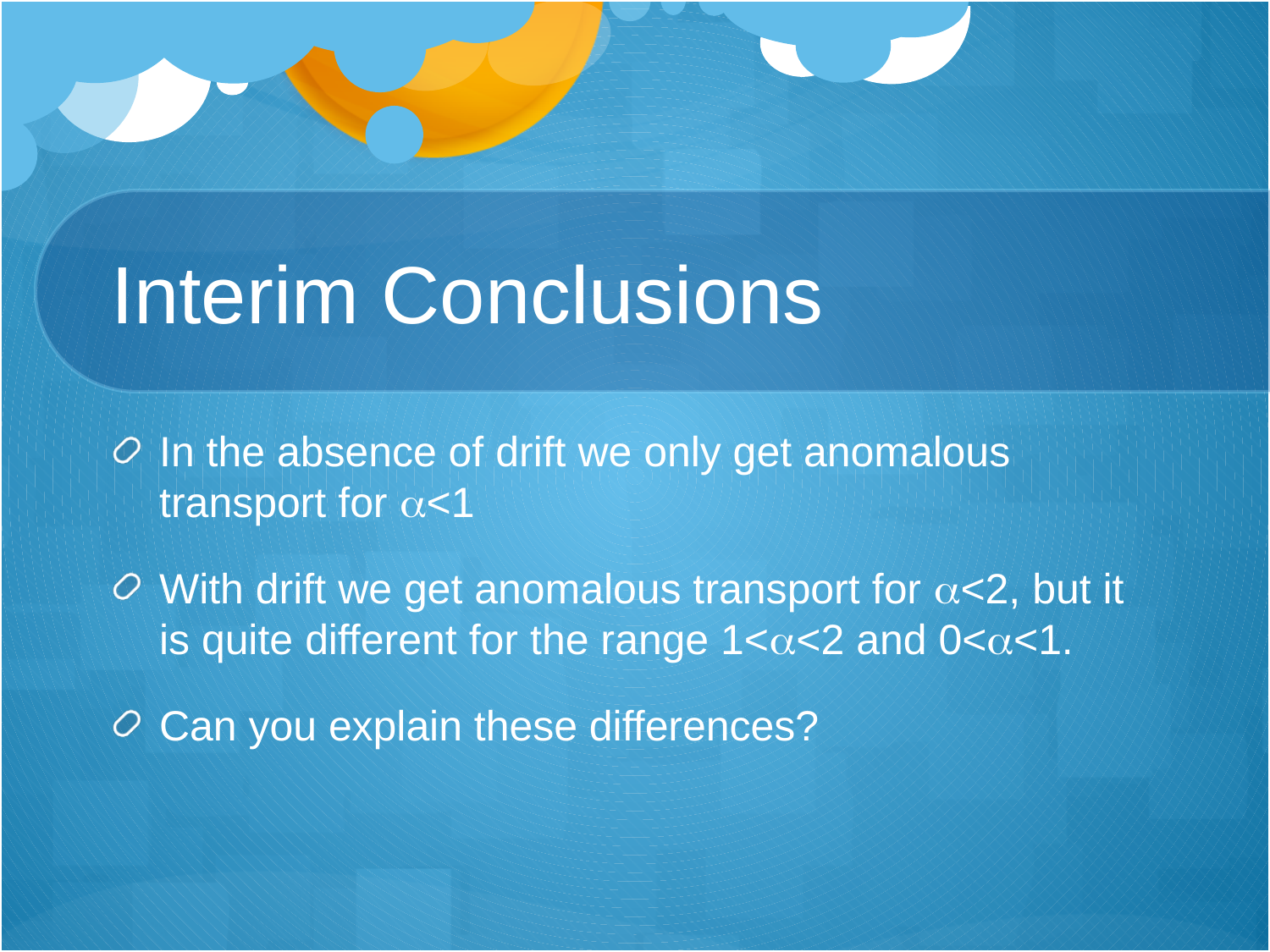

# Interim Conclusions
In the absence of drift we only get anomalous transport for α<1
With drift we get anomalous transport for α<2, but it is quite different for the range 1<α<2 and 0<α<1.
Can you explain these differences?